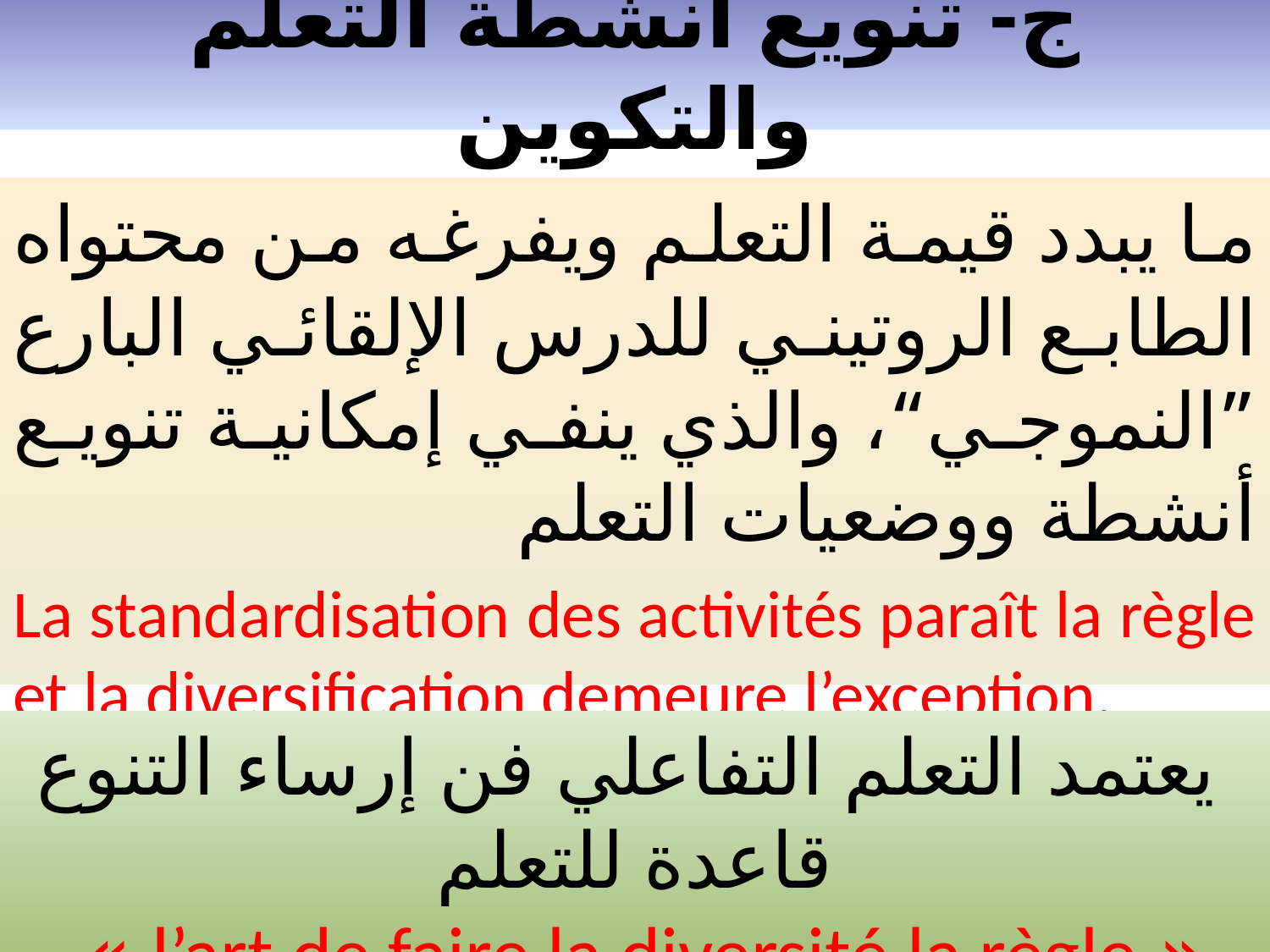

# ج- تنويع أنشطة التعلم والتكوين
ما يبدد قيمة التعلم ويفرغه من محتواه الطابع الروتيني للدرس الإلقائي البارع ”النموجي“، والذي ينفي إمكانية تنويع أنشطة ووضعيات التعلم
La standardisation des activités paraît la règle et la diversification demeure l’exception.
 يعتمد التعلم التفاعلي فن إرساء التنوع قاعدة للتعلم
 « l’art de faire la diversité la règle »,